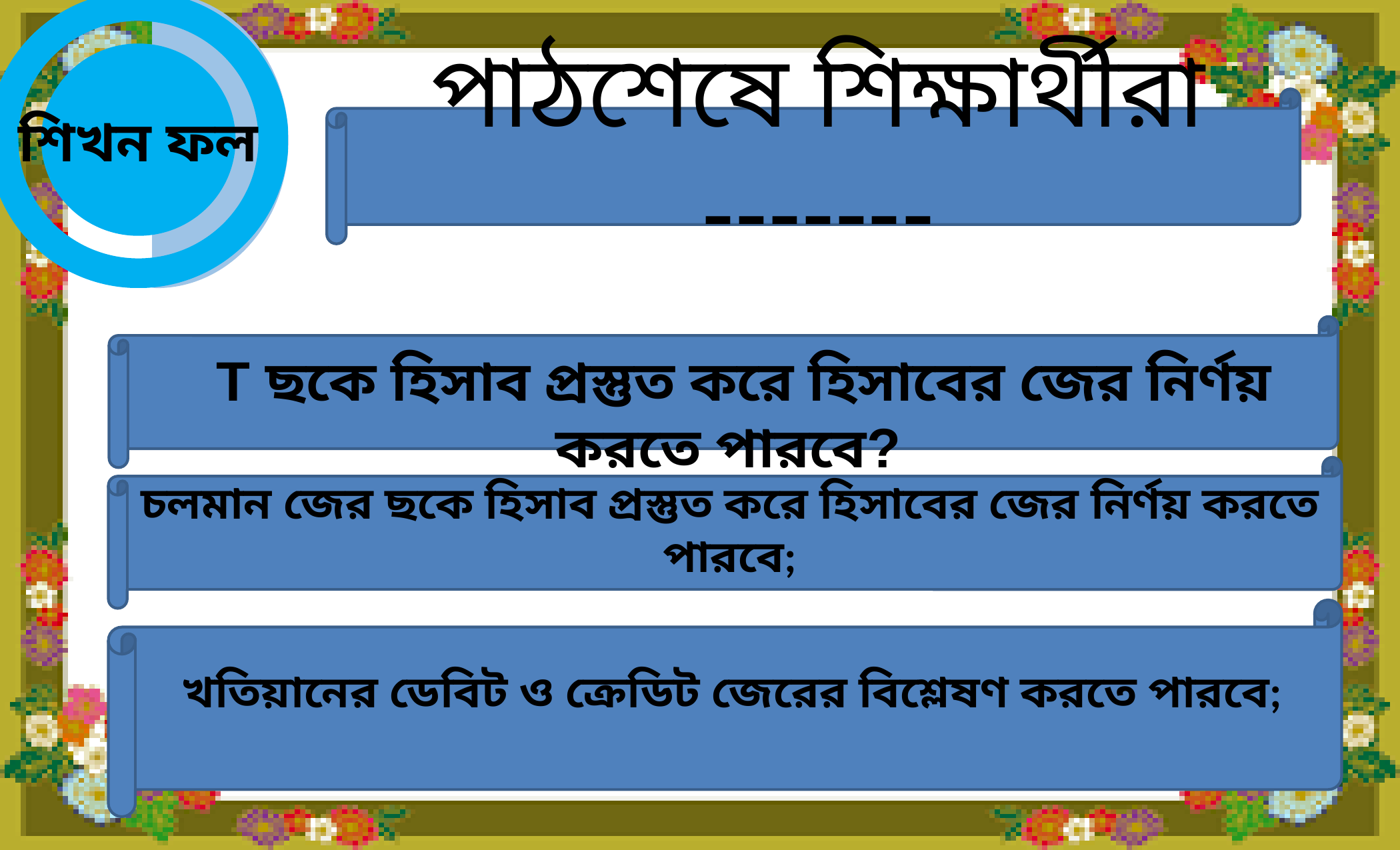

শিখন ফল

পাঠশেষে শিক্ষার্থীরা -------

  T ছকে হিসাব প্রস্তুত করে হিসাবের জের নির্ণয় করতে পারবে?

চলমান জের ছকে হিসাব প্রস্তুত করে হিসাবের জের নির্ণয় করতে পারবে;

খতিয়ানের ডেবিট ও ক্রেডিট জেরের বিশ্লেষণ করতে পারবে;